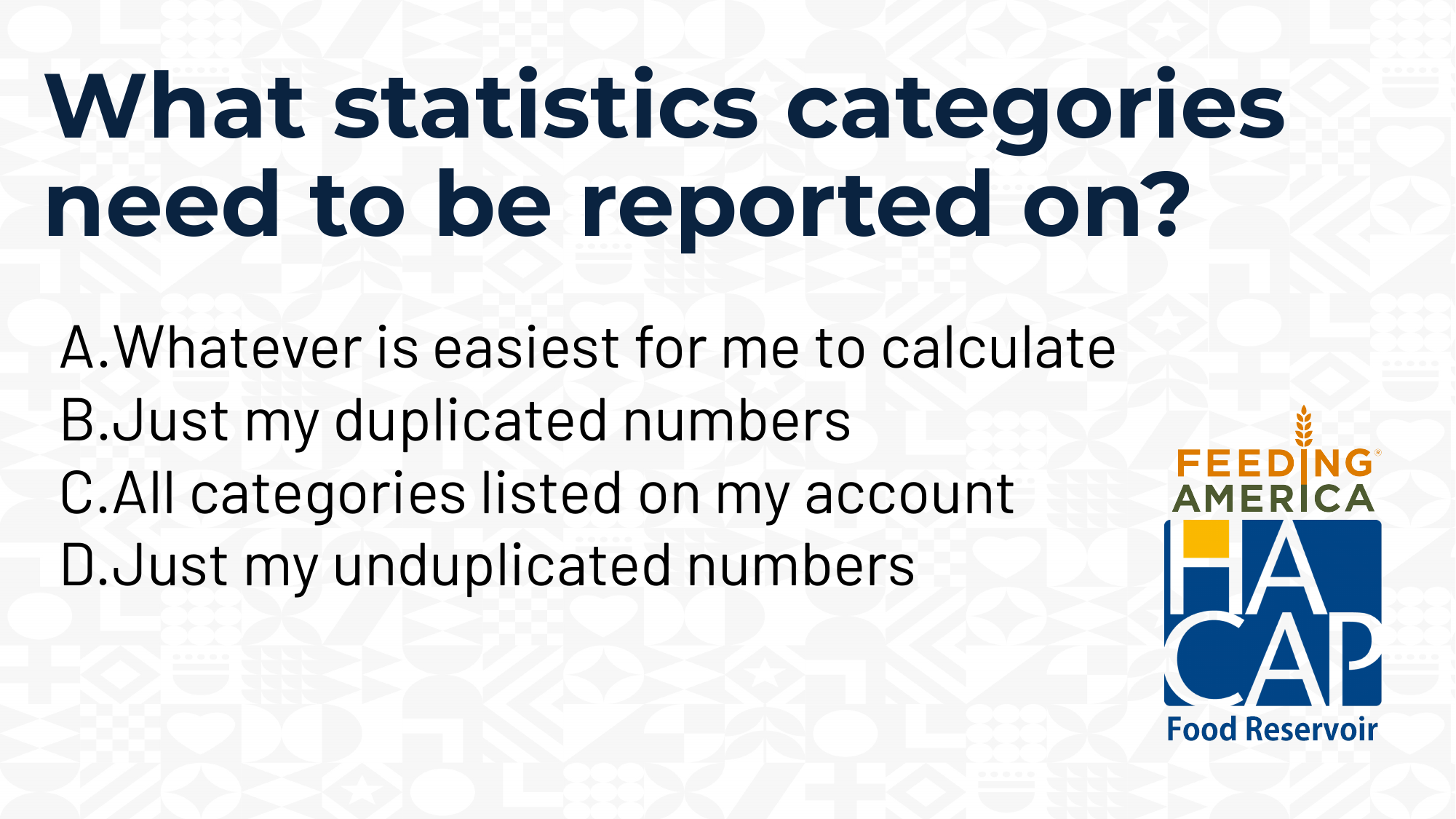

# What statistics categories need to be reported on?
Whatever is easiest for me to calculate
Just my duplicated numbers
All categories listed on my account
Just my unduplicated numbers